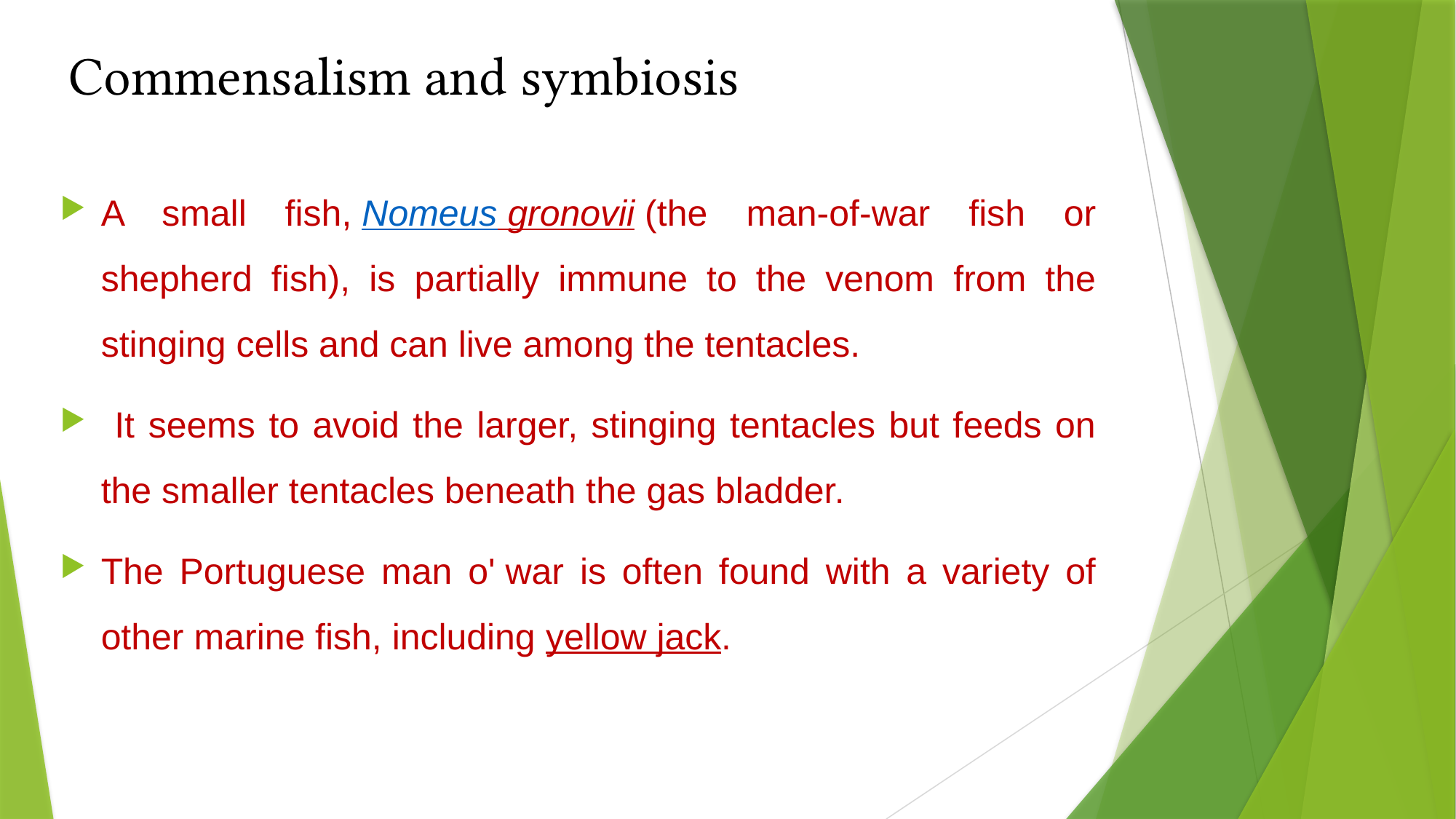

# Commensalism and symbiosis
A small fish, Nomeus gronovii (the man-of-war fish or shepherd fish), is partially immune to the venom from the stinging cells and can live among the tentacles.
 It seems to avoid the larger, stinging tentacles but feeds on the smaller tentacles beneath the gas bladder.
The Portuguese man o' war is often found with a variety of other marine fish, including yellow jack.